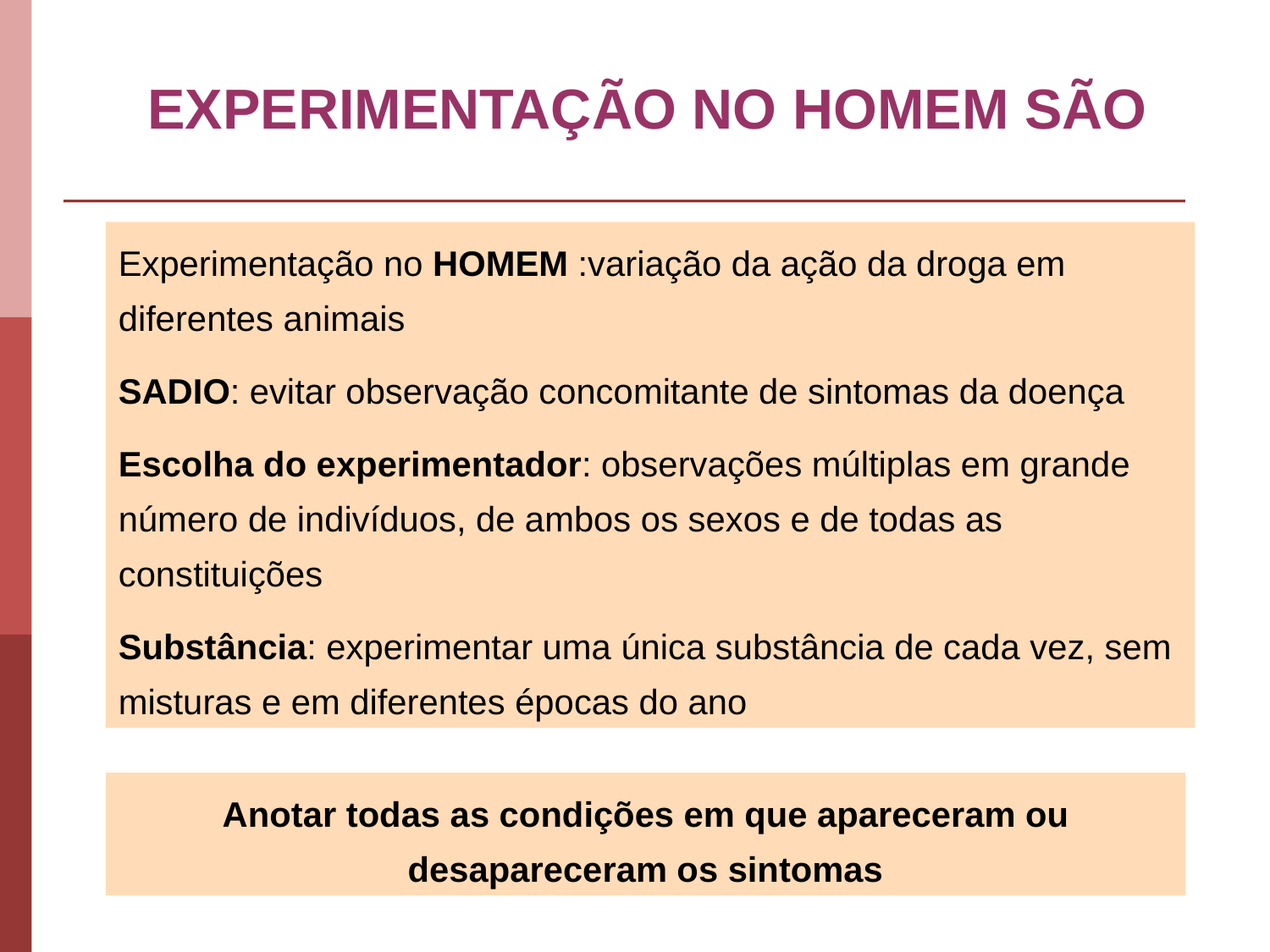

EXPERIMENTAÇÃO NO HOMEM SÃO
Experimentação no HOMEM :variação da ação da droga em diferentes animais
SADIO: evitar observação concomitante de sintomas da doença
Escolha do experimentador: observações múltiplas em grande número de indivíduos, de ambos os sexos e de todas as constituições
Substância: experimentar uma única substância de cada vez, sem misturas e em diferentes épocas do ano
Anotar todas as condições em que apareceram ou desapareceram os sintomas